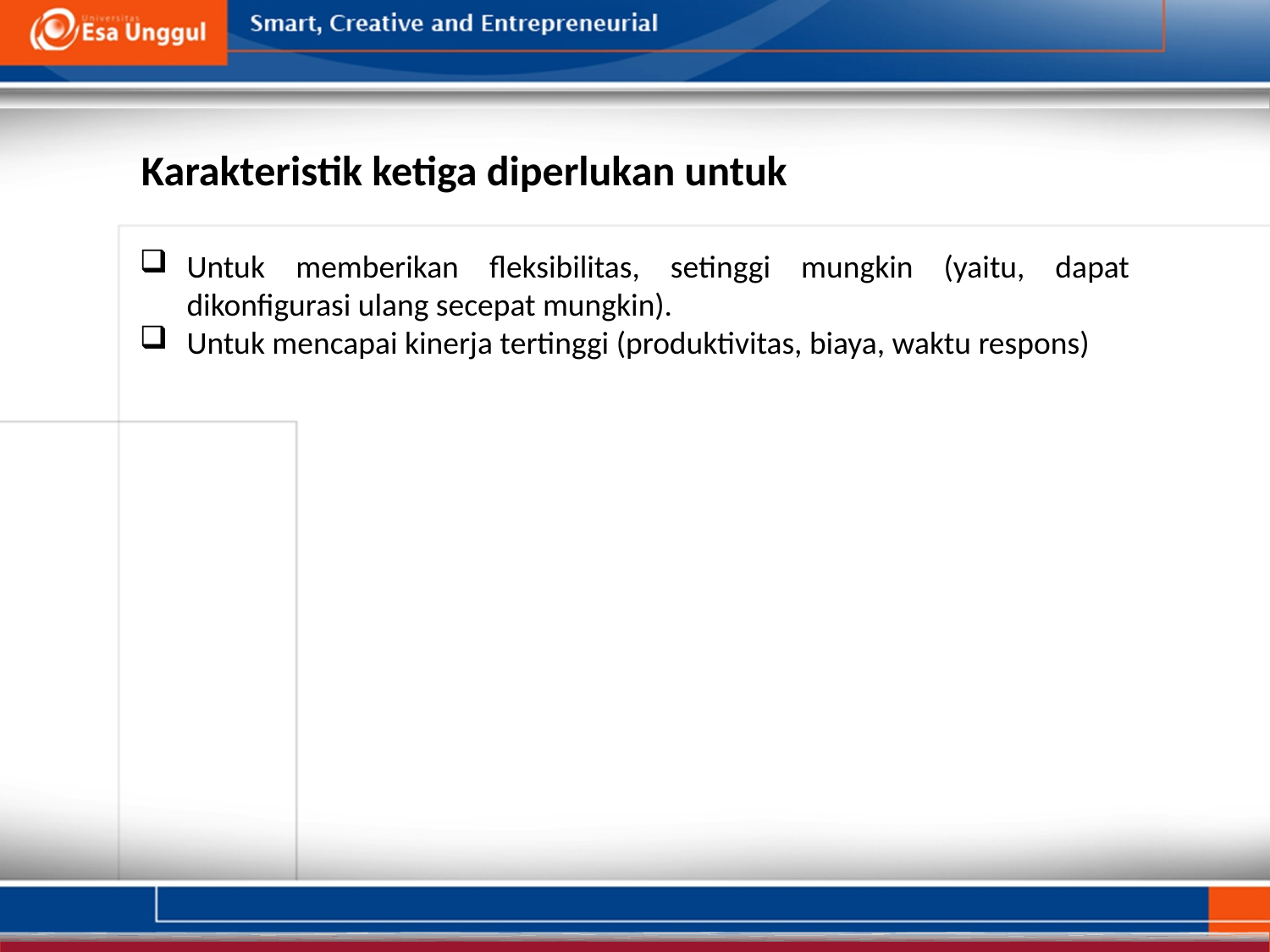

Karakteristik ketiga diperlukan untuk
Untuk memberikan fleksibilitas, setinggi mungkin (yaitu, dapat dikonfigurasi ulang secepat mungkin).
Untuk mencapai kinerja tertinggi (produktivitas, biaya, waktu respons)